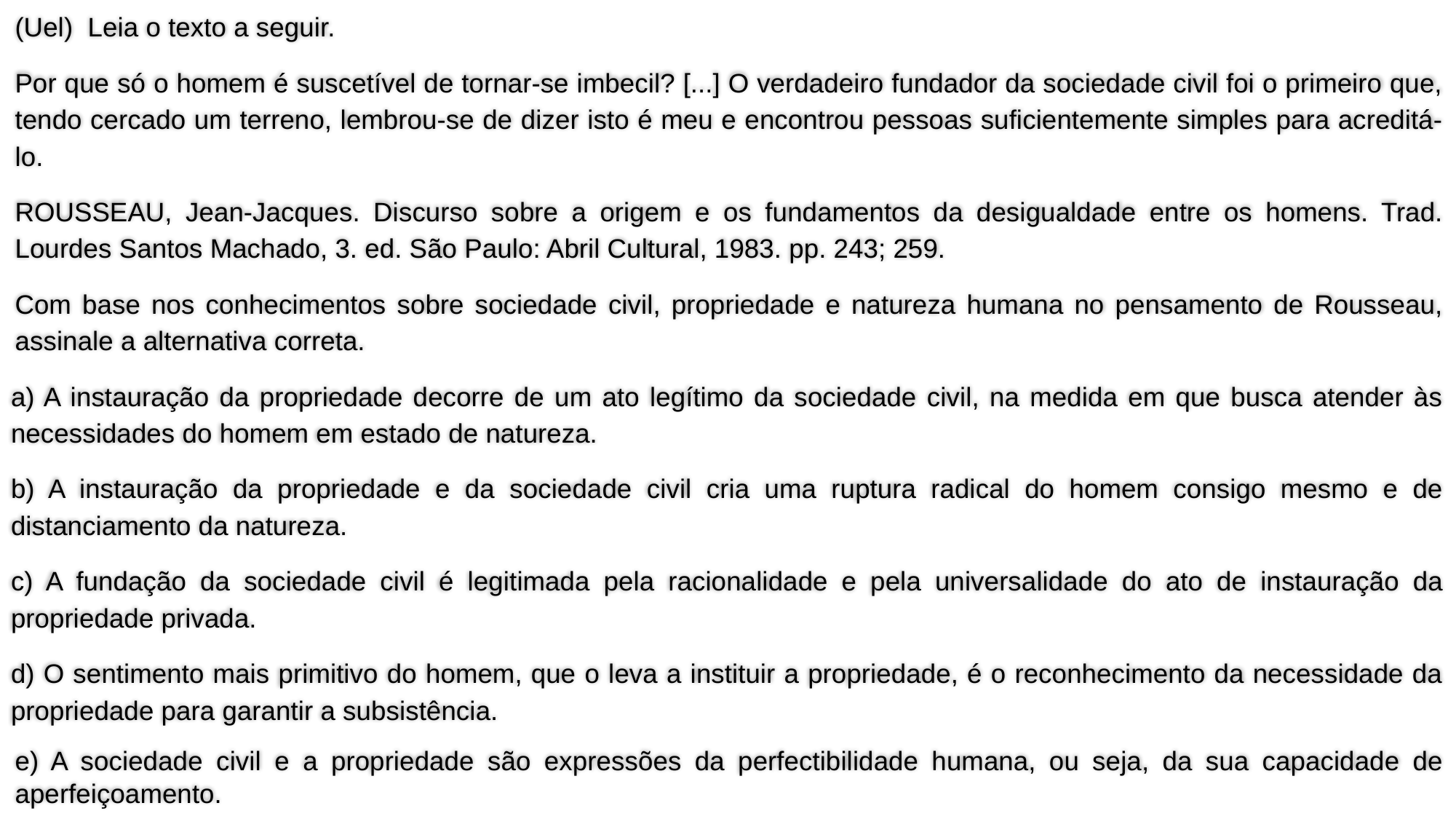

(Uel)  Leia o texto a seguir.
Por que só o homem é suscetível de tornar-se imbecil? [...] O verdadeiro fundador da sociedade civil foi o primeiro que, tendo cercado um terreno, lembrou-se de dizer isto é meu e encontrou pessoas suficientemente simples para acreditá-lo.
ROUSSEAU, Jean-Jacques. Discurso sobre a origem e os fundamentos da desigualdade entre os homens. Trad. Lourdes Santos Machado, 3. ed. São Paulo: Abril Cultural, 1983. pp. 243; 259.
Com base nos conhecimentos sobre sociedade civil, propriedade e natureza humana no pensamento de Rousseau, assinale a alternativa correta.
a) A instauração da propriedade decorre de um ato legítimo da sociedade civil, na medida em que busca atender às necessidades do homem em estado de natureza.
b) A instauração da propriedade e da sociedade civil cria uma ruptura radical do homem consigo mesmo e de distanciamento da natureza.
c) A fundação da sociedade civil é legitimada pela racionalidade e pela universalidade do ato de instauração da propriedade privada.
d) O sentimento mais primitivo do homem, que o leva a instituir a propriedade, é o reconhecimento da necessidade da propriedade para garantir a subsistência.
e) A sociedade civil e a propriedade são expressões da perfectibilidade humana, ou seja, da sua capacidade de aperfeiçoamento.